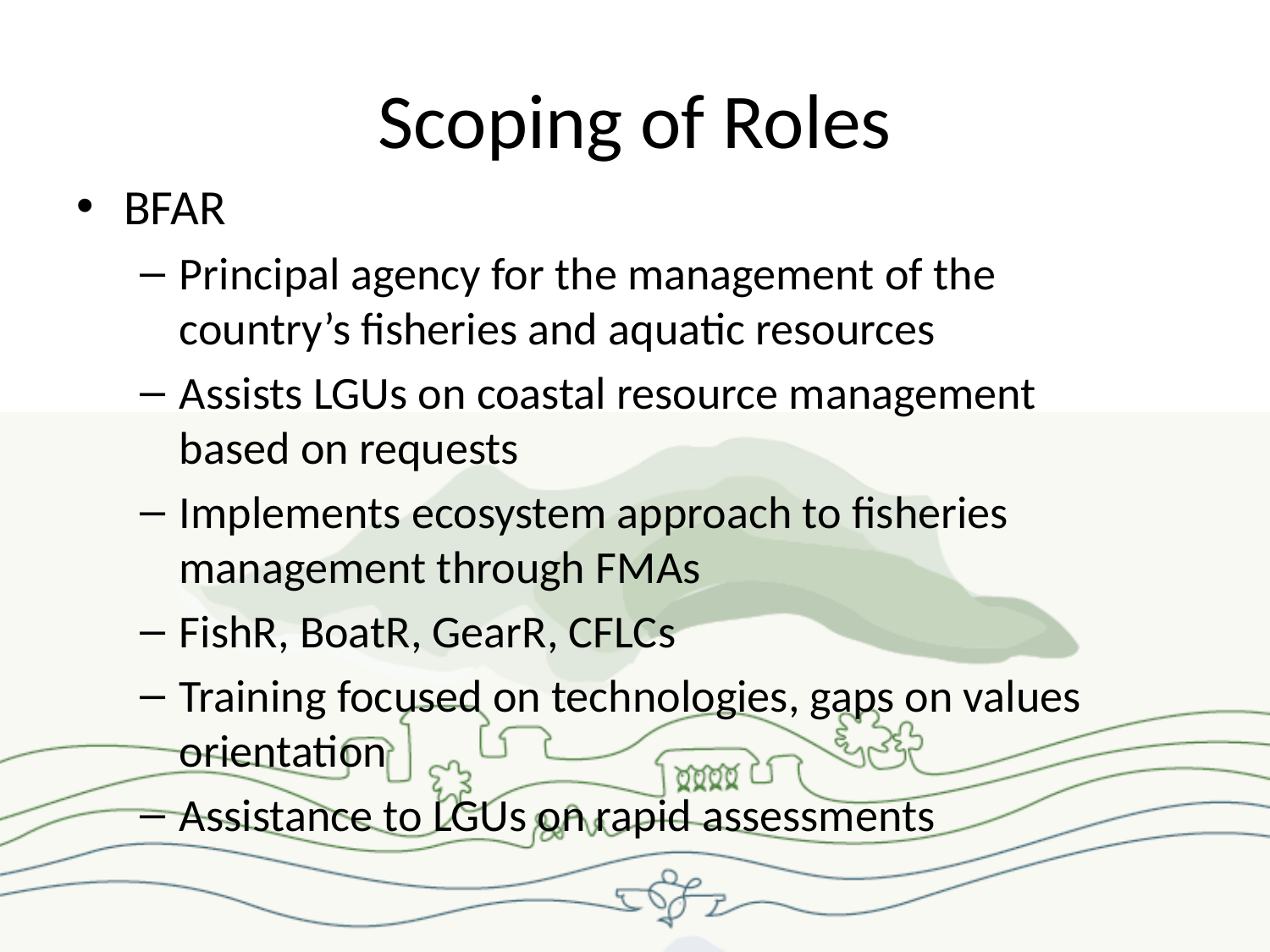

# Scoping of Roles
BFAR
Principal agency for the management of the country’s fisheries and aquatic resources
Assists LGUs on coastal resource management based on requests
Implements ecosystem approach to fisheries management through FMAs
FishR, BoatR, GearR, CFLCs
Training focused on technologies, gaps on values orientation
Assistance to LGUs on rapid assessments